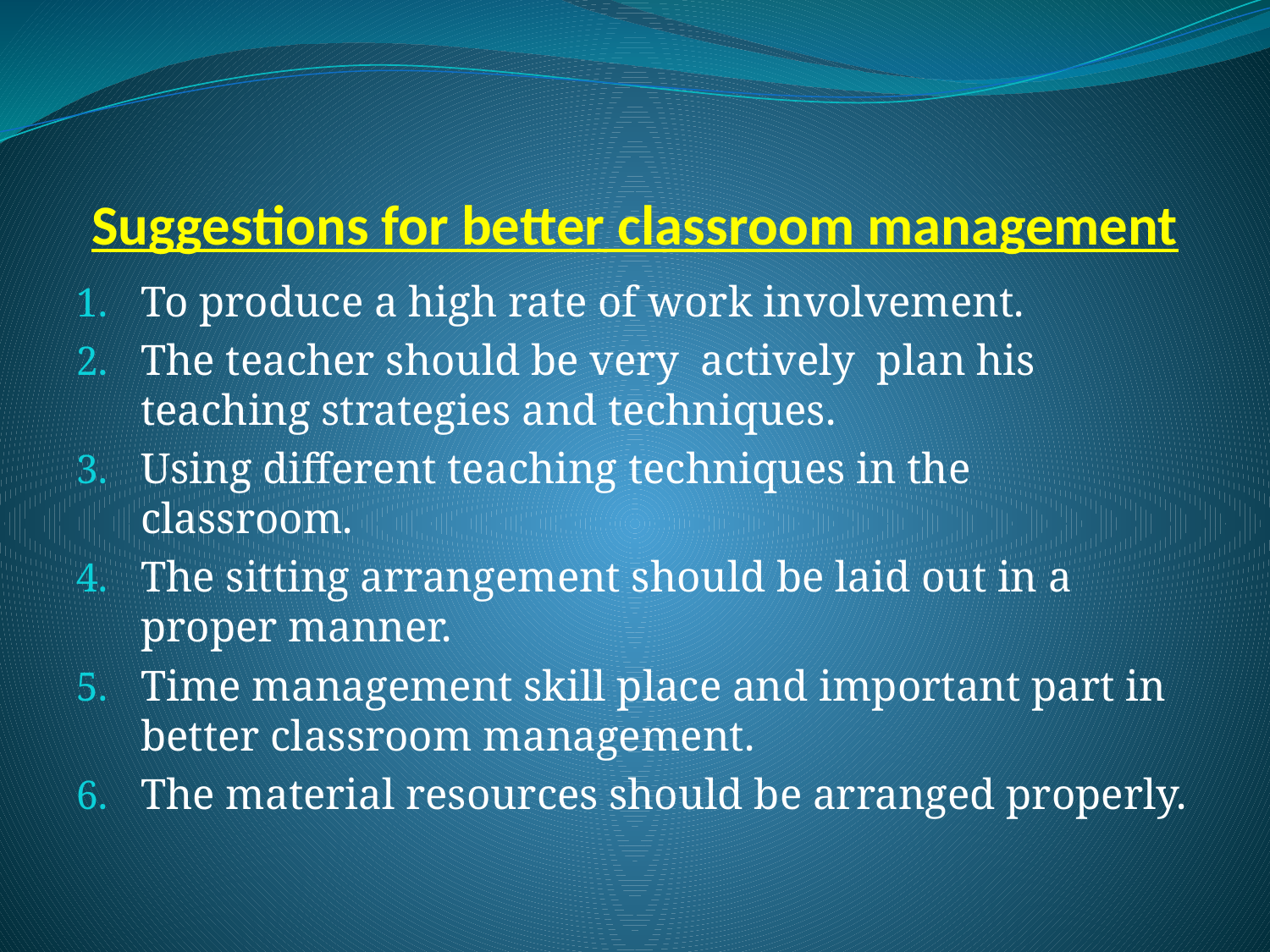

# Suggestions for better classroom management
To produce a high rate of work involvement.
The teacher should be very  actively  plan his teaching strategies and techniques.
Using different teaching techniques in the classroom.
The sitting arrangement should be laid out in a proper manner.
Time management skill place and important part in better classroom management.
The material resources should be arranged properly.